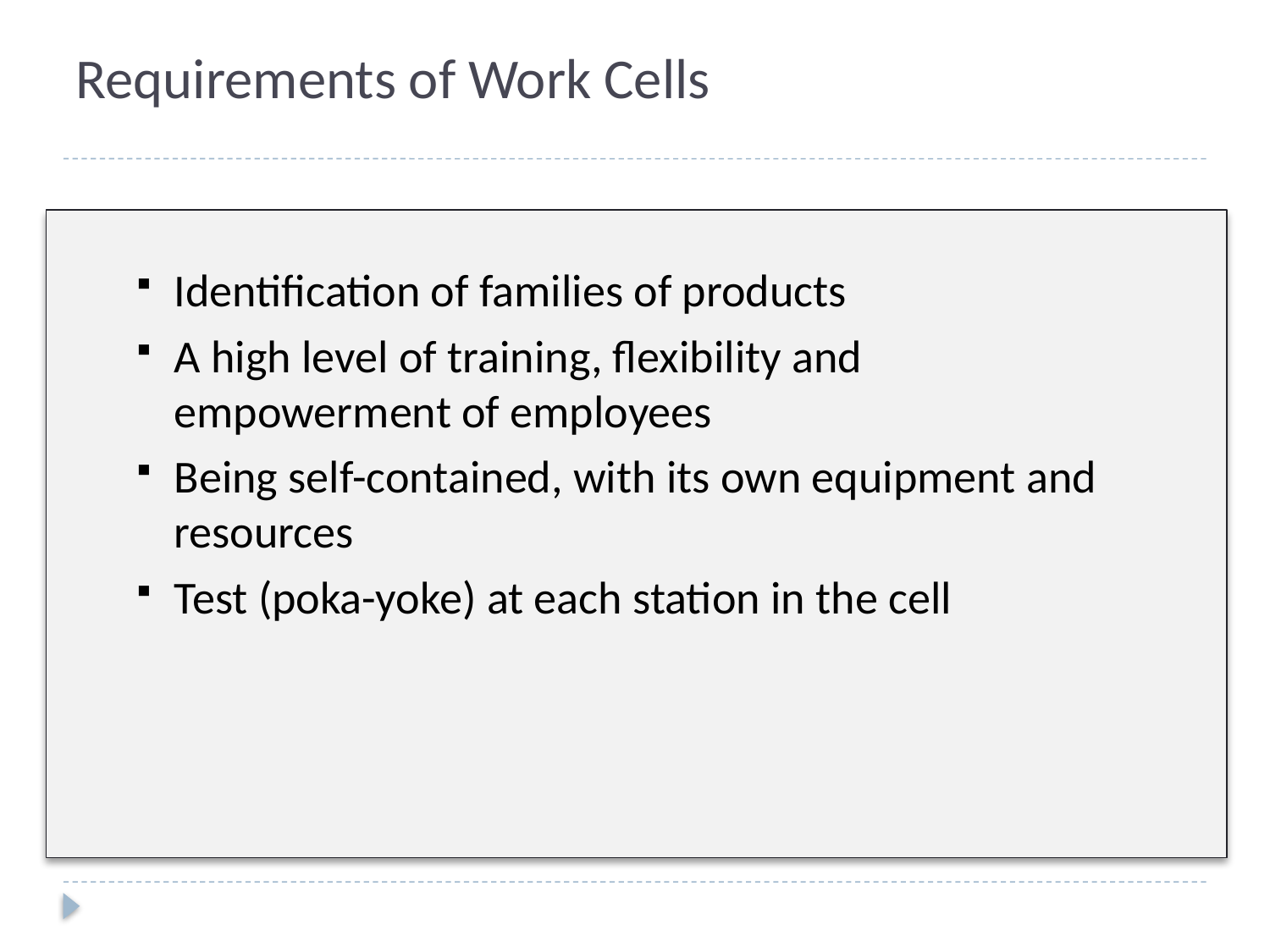

# Requirements of Work Cells

Identification of families of products
A high level of training, flexibility and empowerment of employees
Being self-contained, with its own equipment and resources
Test (poka-yoke) at each station in the cell